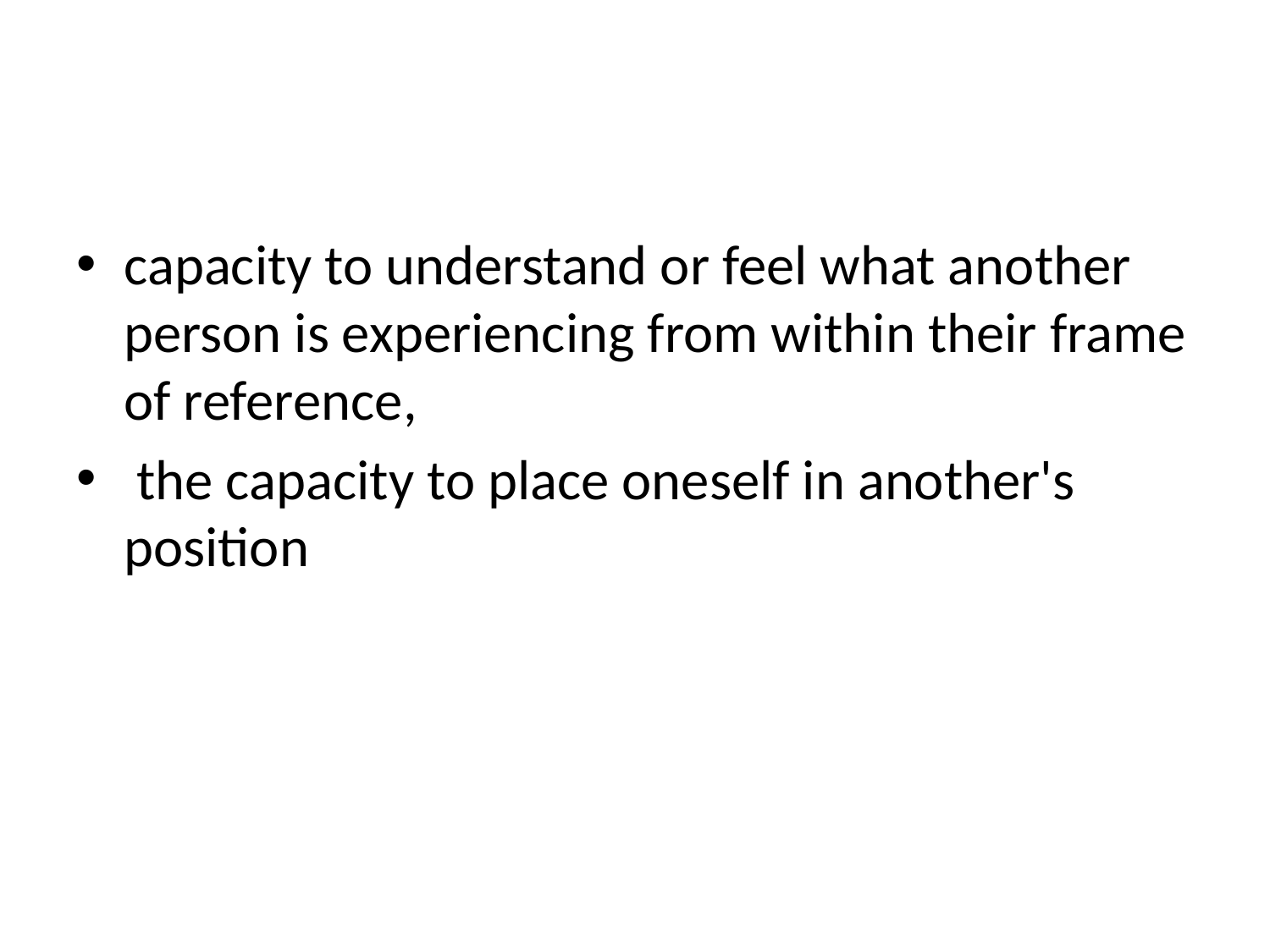

capacity to understand or feel what another person is experiencing from within their frame of reference,
 the capacity to place oneself in another's position